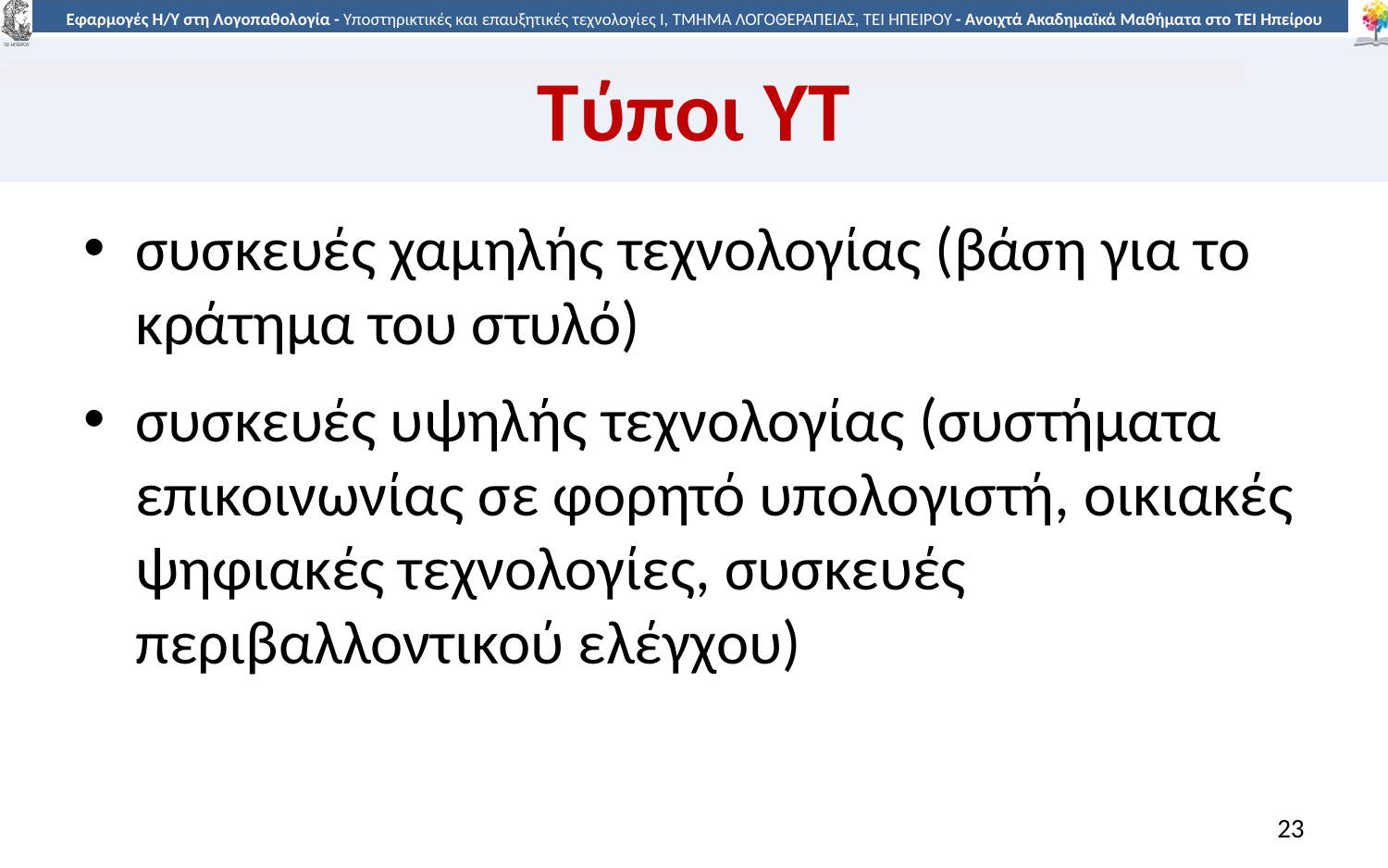

# Τύποι ΥΤ
συσκευές χαμηλής τεχνολογίας (βάση για το κράτημα του στυλό)
συσκευές υψηλής τεχνολογίας (συστήματα επικοινωνίας σε φορητό υπολογιστή, οικιακές ψηφιακές τεχνολογίες, συσκευές περιβαλλοντικού ελέγχου)

23